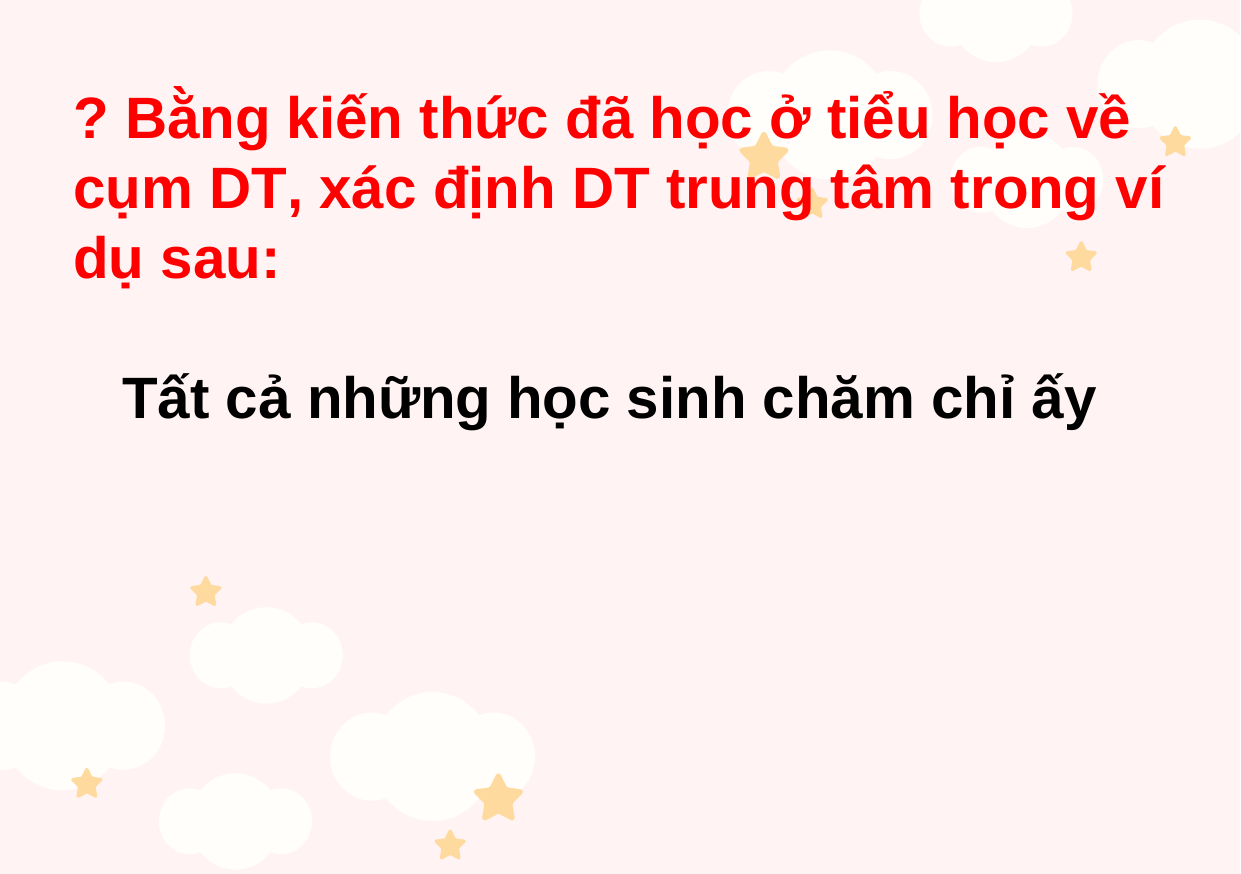

? Bằng kiến thức đã học ở tiểu học về cụm DT, xác định DT trung tâm trong ví dụ sau:

   Tất cả những học sinh chăm chỉ ấy